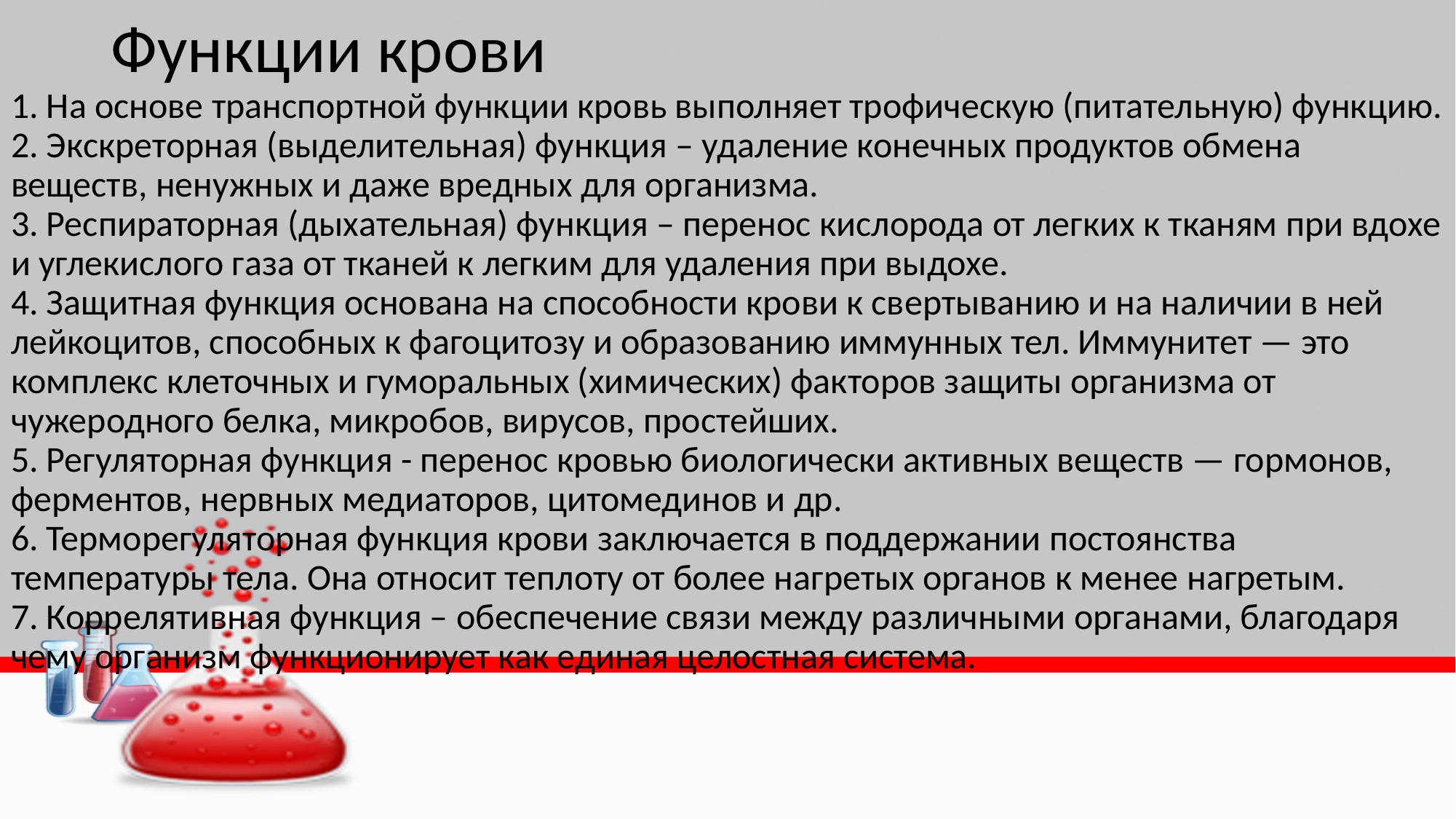

# Функции крови
1. На основе транспортной функции кровь выполняет трофическую (питательную) функцию.
2. Экскреторная (выделительная) функция – удаление конечных продуктов обмена веществ, ненужных и даже вредных для организма.
3. Респираторная (дыхательная) функция – перенос кислорода от легких к тканям при вдохе и углекислого газа от тканей к легким для удаления при выдохе.
4. Защитная функция основана на способности крови к свертыванию и на наличии в ней лейкоцитов, способных к фагоцитозу и образованию иммунных тел. Иммунитет — это комплекс клеточных и гуморальных (химических) факторов защиты организма от чужеродного белка, микробов, вирусов, простейших.
5. Регуляторная функция - перенос кровью биологически активных веществ — гормонов, ферментов, нервных медиаторов, цитомединов и др.
6. Терморегуляторная функция крови заключается в поддержании постоянства температуры тела. Она относит теплоту от более нагретых органов к менее нагретым.
7. Коррелятивная функция – обеспечение связи между различными органами, благодаря чему организм функционирует как единая целостная система.